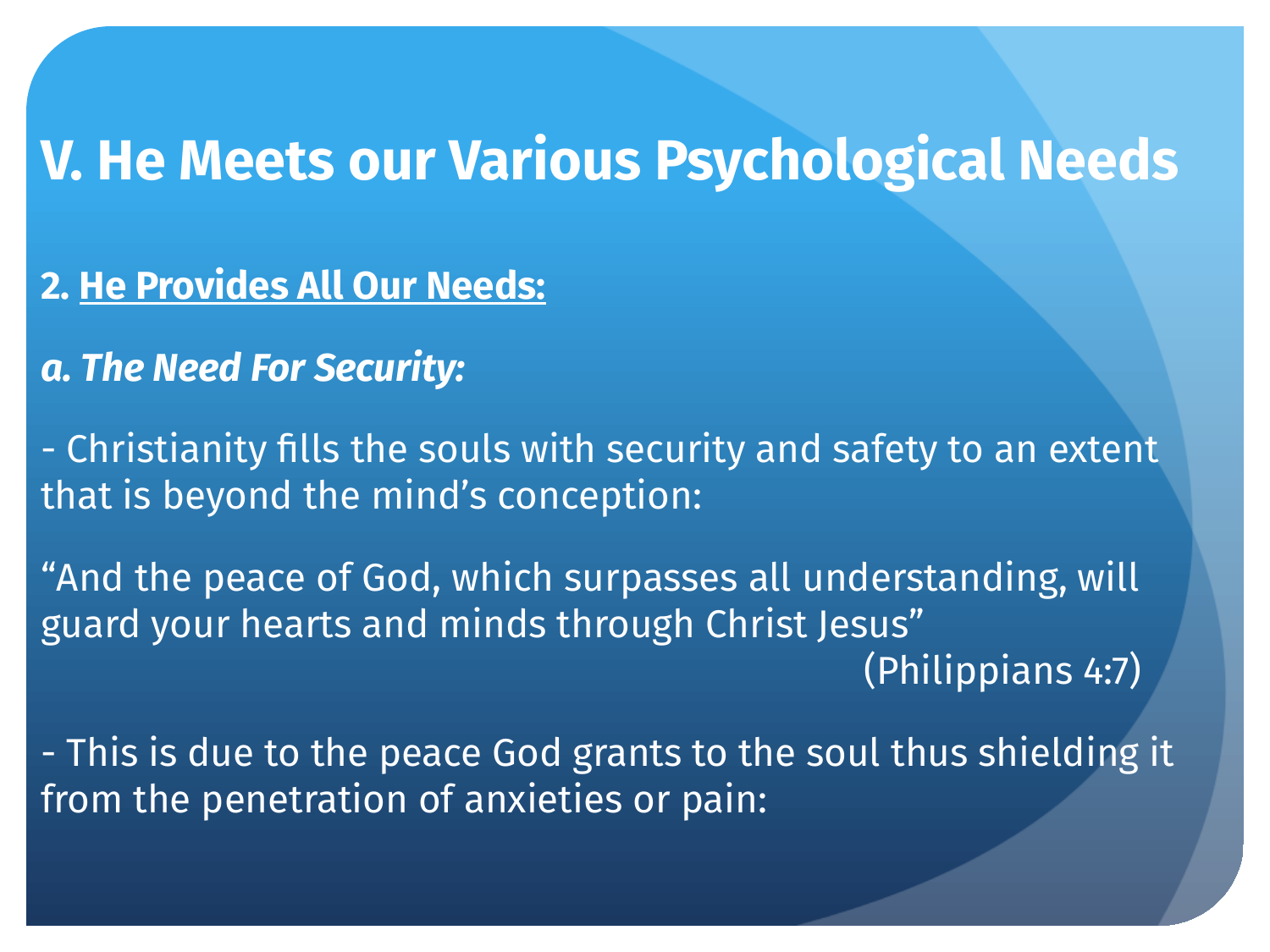

# V. He Meets our Various Psychological Needs
2. He Provides All Our Needs:
a. The Need For Security:
- Christianity fills the souls with security and safety to an extent that is beyond the mind’s conception:
“And the peace of God, which surpasses all understanding, will guard your hearts and minds through Christ Jesus”							                               (Philippians 4:7)
- This is due to the peace God grants to the soul thus shielding it from the penetration of anxieties or pain: